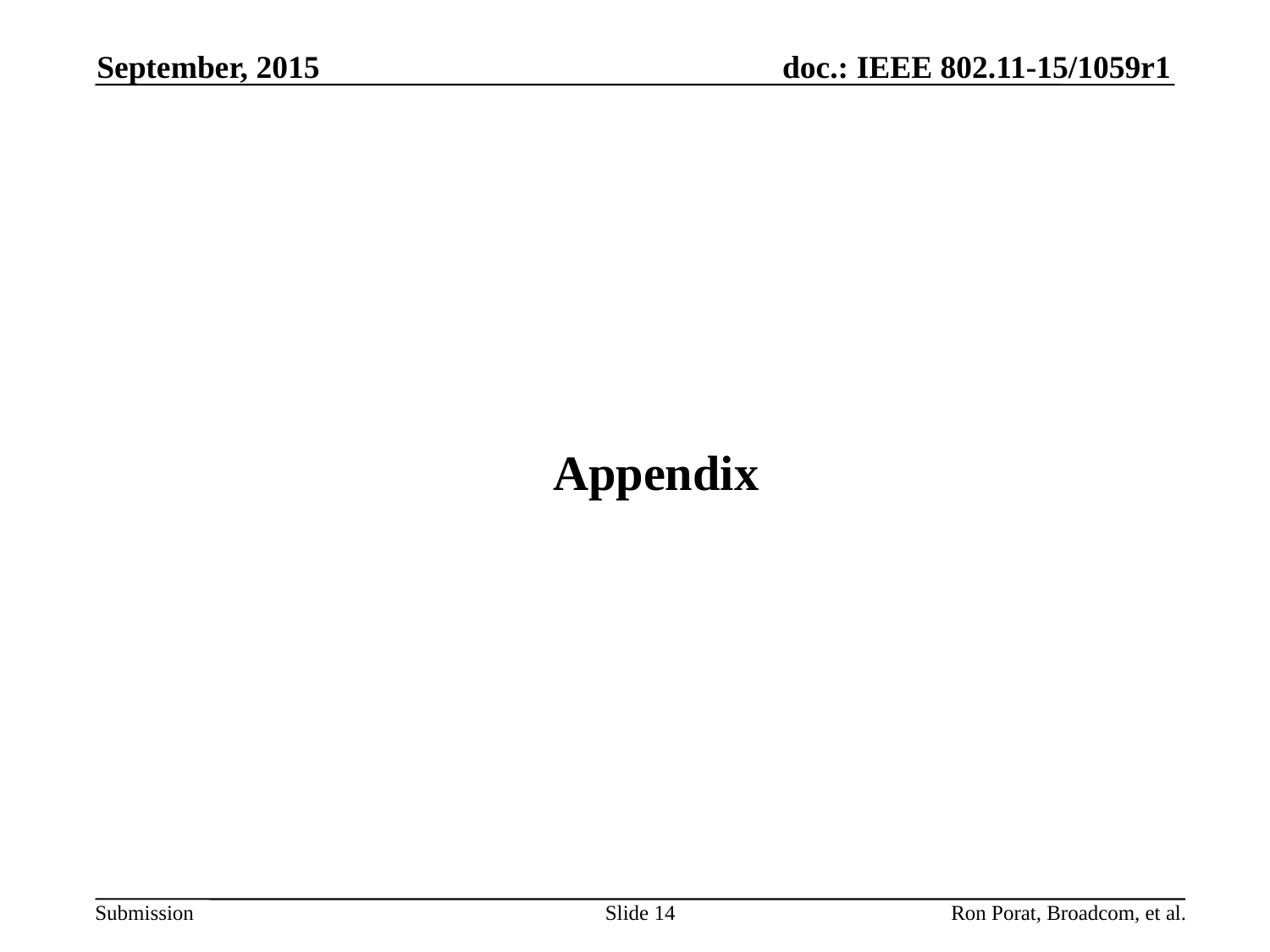

September, 2015
# Appendix
Slide 14
Ron Porat, Broadcom, et al.